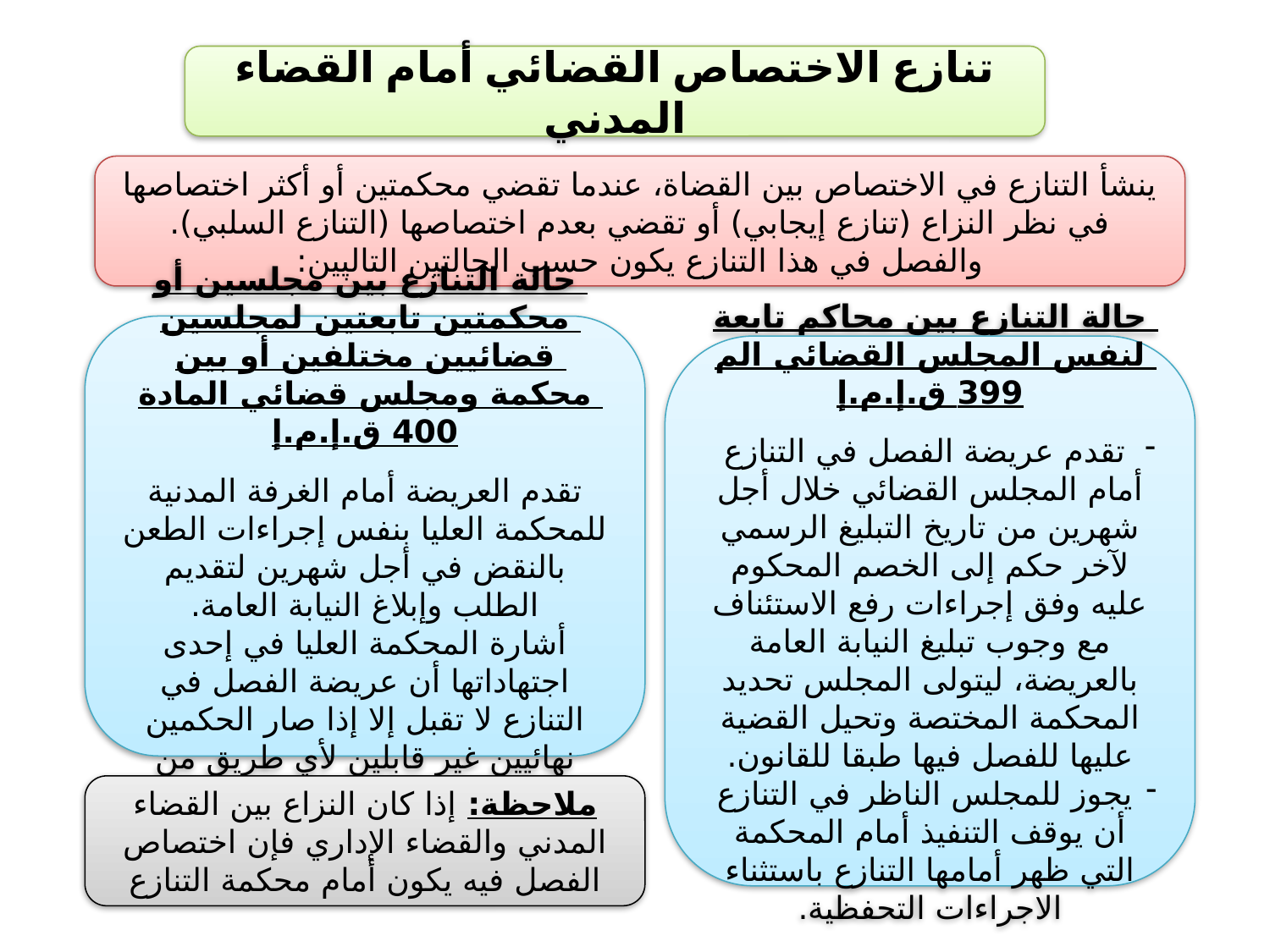

تنازع الاختصاص القضائي أمام القضاء المدني
ينشأ التنازع في الاختصاص بين القضاة، عندما تقضي محكمتين أو أكثر اختصاصها في نظر النزاع (تنازع إيجابي) أو تقضي بعدم اختصاصها (التنازع السلبي). والفصل في هذا التنازع يكون حسب الحالتين التاليين:

حالة التنازع بين مجلسين أو محكمتين تابعتين لمجلسين قضائيين مختلفين أو بين محكمة ومجلس قضائي المادة 400 ق.إ.م.إ

تقدم العريضة أمام الغرفة المدنية للمحكمة العليا بنفس إجراءات الطعن بالنقض في أجل شهرين لتقديم الطلب وإبلاغ النيابة العامة.
أشارة المحكمة العليا في إحدى اجتهاداتها أن عريضة الفصل في التنازع لا تقبل إلا إذا صار الحكمين نهائيين غير قابلين لأي طريق من طرق الطعن.

حالة التنازع بين محاكم تابعة لنفس المجلس القضائي الم 399 ق.إ.م.إ

تقدم عريضة الفصل في التنازع أمام المجلس القضائي خلال أجل شهرين من تاريخ التبليغ الرسمي لآخر حكم إلى الخصم المحكوم عليه وفق إجراءات رفع الاستئناف مع وجوب تبليغ النيابة العامة بالعريضة، ليتولى المجلس تحديد المحكمة المختصة وتحيل القضية عليها للفصل فيها طبقا للقانون.
يجوز للمجلس الناظر في التنازع أن يوقف التنفيذ أمام المحكمة التي ظهر أمامها التنازع باستثناء الاجراءات التحفظية.

ملاحظة: إذا كان النزاع بين القضاء المدني والقضاء الإداري فإن اختصاص الفصل فيه يكون أمام محكمة التنازع